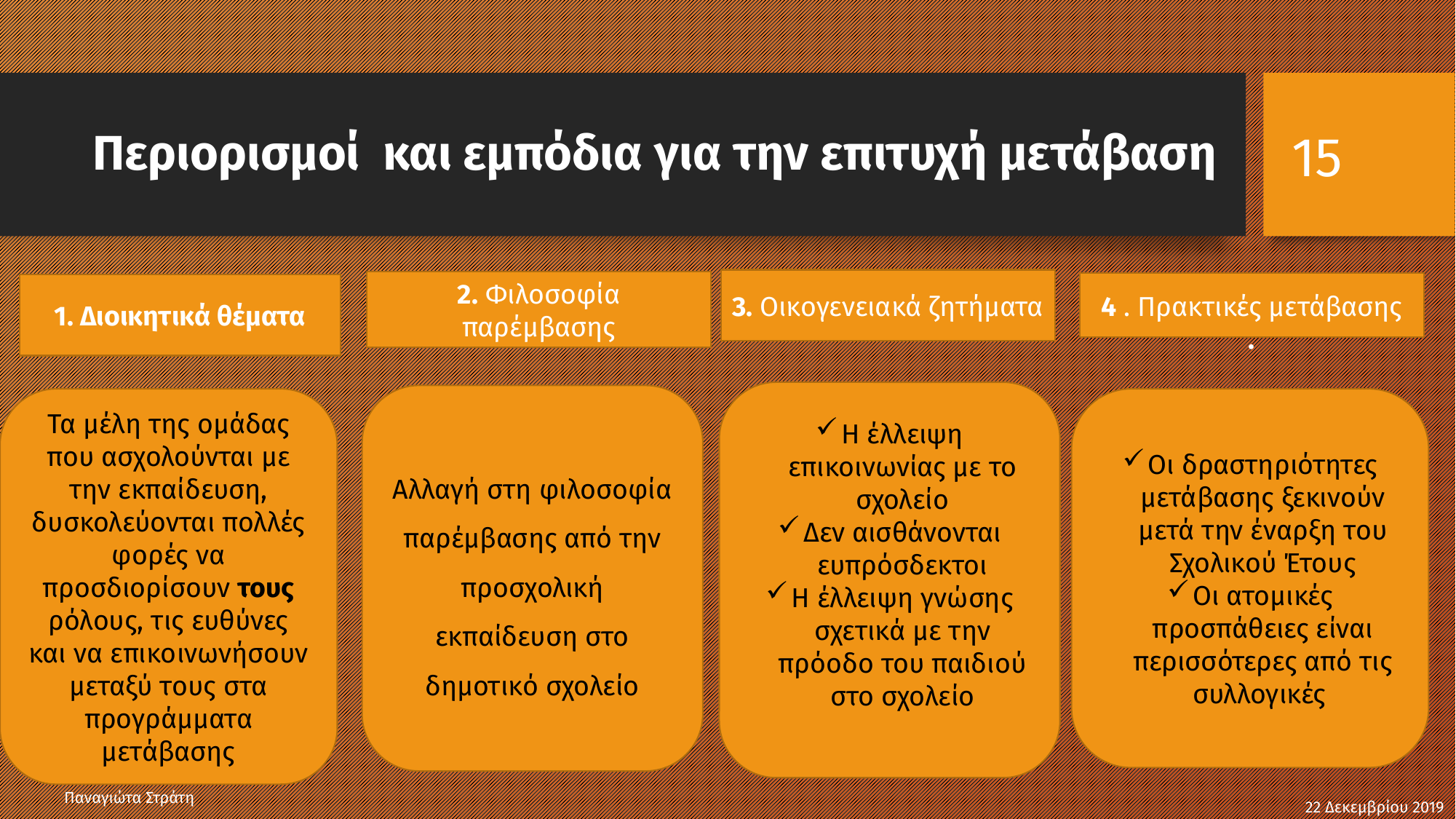

# Περιορισμοί  και εμπόδια για την επιτυχή μετάβαση
15

3. Οικογενειακά ζητήματα

2. Φιλοσοφία παρέμβασης

4 . Πρακτικές μετάβασης
.
1. Διοικητικά θέματα
Η έλλειψη επικοινωνίας με το σχολείο
Δεν αισθάνονται ευπρόσδεκτοι
Η έλλειψη γνώσης σχετικά με την πρόοδο του παιδιού στο σχολείο

Αλλαγή στη φιλοσοφία παρέμβασης από την προσχολική εκπαίδευση στο δημοτικό σχολείο
Τα μέλη της ομάδας που ασχολούνται με την εκπαίδευση, δυσκολεύονται πολλές φορές να προσδιορίσουν τους ρόλους, τις ευθύνες και να επικοινωνήσουν μεταξύ τους στα προγράμματα μετάβασης
Οι δραστηριότητες μετάβασης ξεκινούν μετά την έναρξη του Σχολικού Έτους
Οι ατομικές προσπάθειες είναι περισσότερες από τις συλλογικές
Παναγιώτα Στράτη
22 Δεκεμβρίου 2019